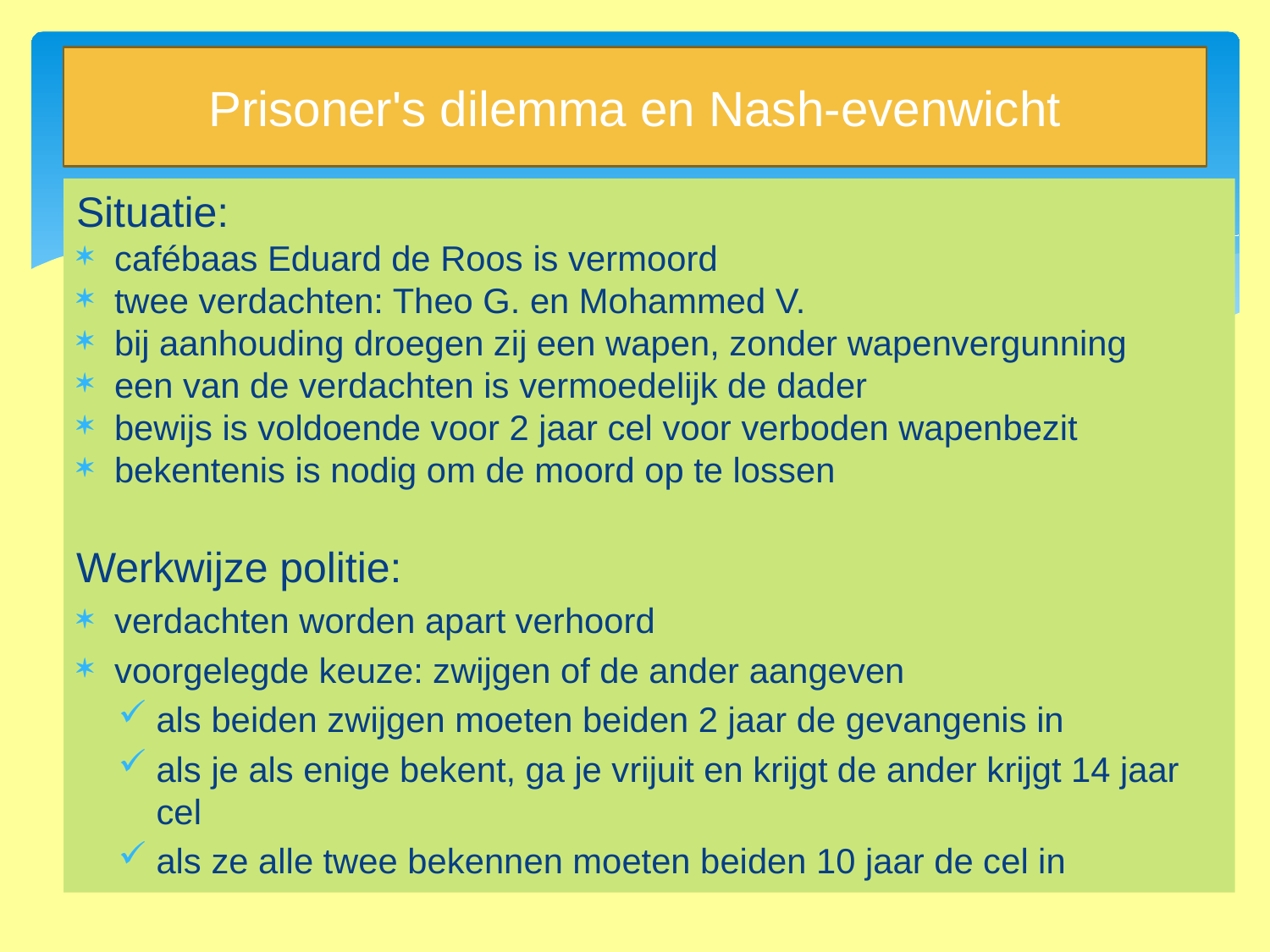

# Prisoner's dilemma en Nash-evenwicht
Situatie:
cafébaas Eduard de Roos is vermoord
twee verdachten: Theo G. en Mohammed V.
bij aanhouding droegen zij een wapen, zonder wapenvergunning
een van de verdachten is vermoedelijk de dader
bewijs is voldoende voor 2 jaar cel voor verboden wapenbezit
bekentenis is nodig om de moord op te lossen

Werkwijze politie:
verdachten worden apart verhoord
voorgelegde keuze: zwijgen of de ander aangeven
als beiden zwijgen moeten beiden 2 jaar de gevangenis in
als je als enige bekent, ga je vrijuit en krijgt de ander krijgt 14 jaar cel
als ze alle twee bekennen moeten beiden 10 jaar de cel in